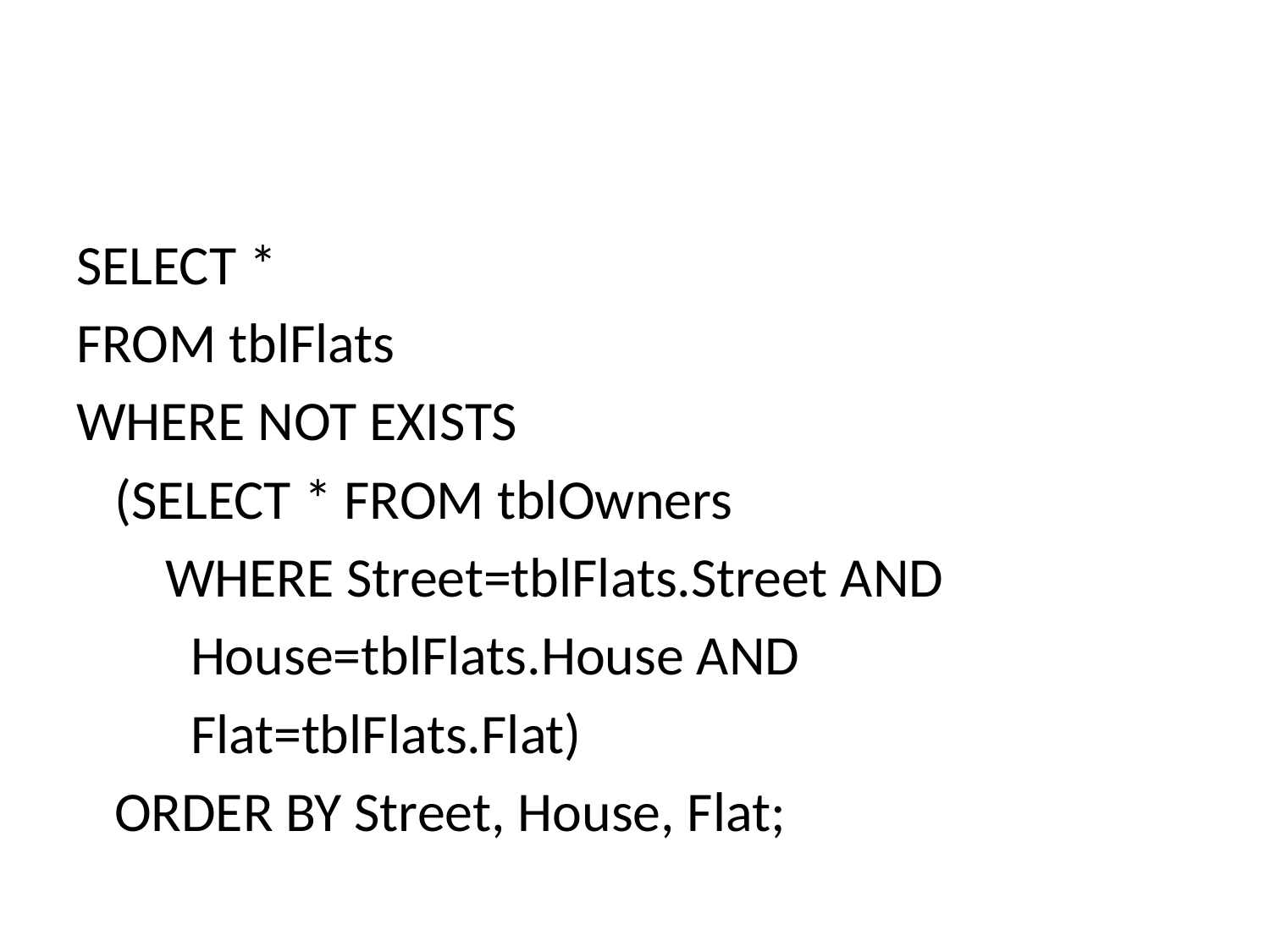

SELECT *
FROM tblFlats
WHERE NOT EXISTS
   (SELECT * FROM tblOwners
       WHERE Street=tblFlats.Street AND
         House=tblFlats.House AND
         Flat=tblFlats.Flat)
   ORDER BY Street, House, Flat;